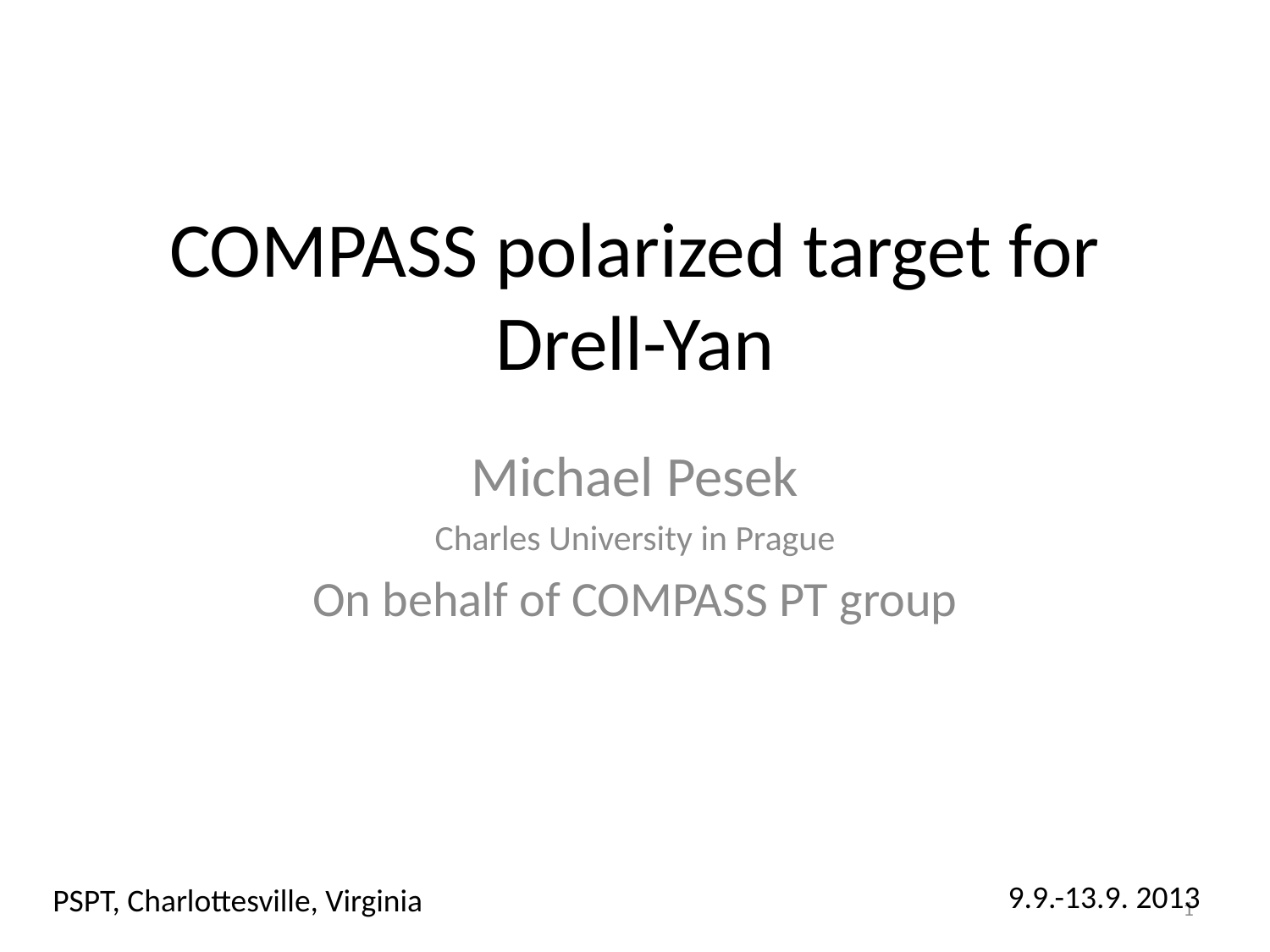

# COMPASS polarized target for Drell-Yan
Michael Pesek
Charles University in Prague
On behalf of COMPASS PT group
9.9.-13.9. 2013
PSPT, Charlottesville, Virginia
1